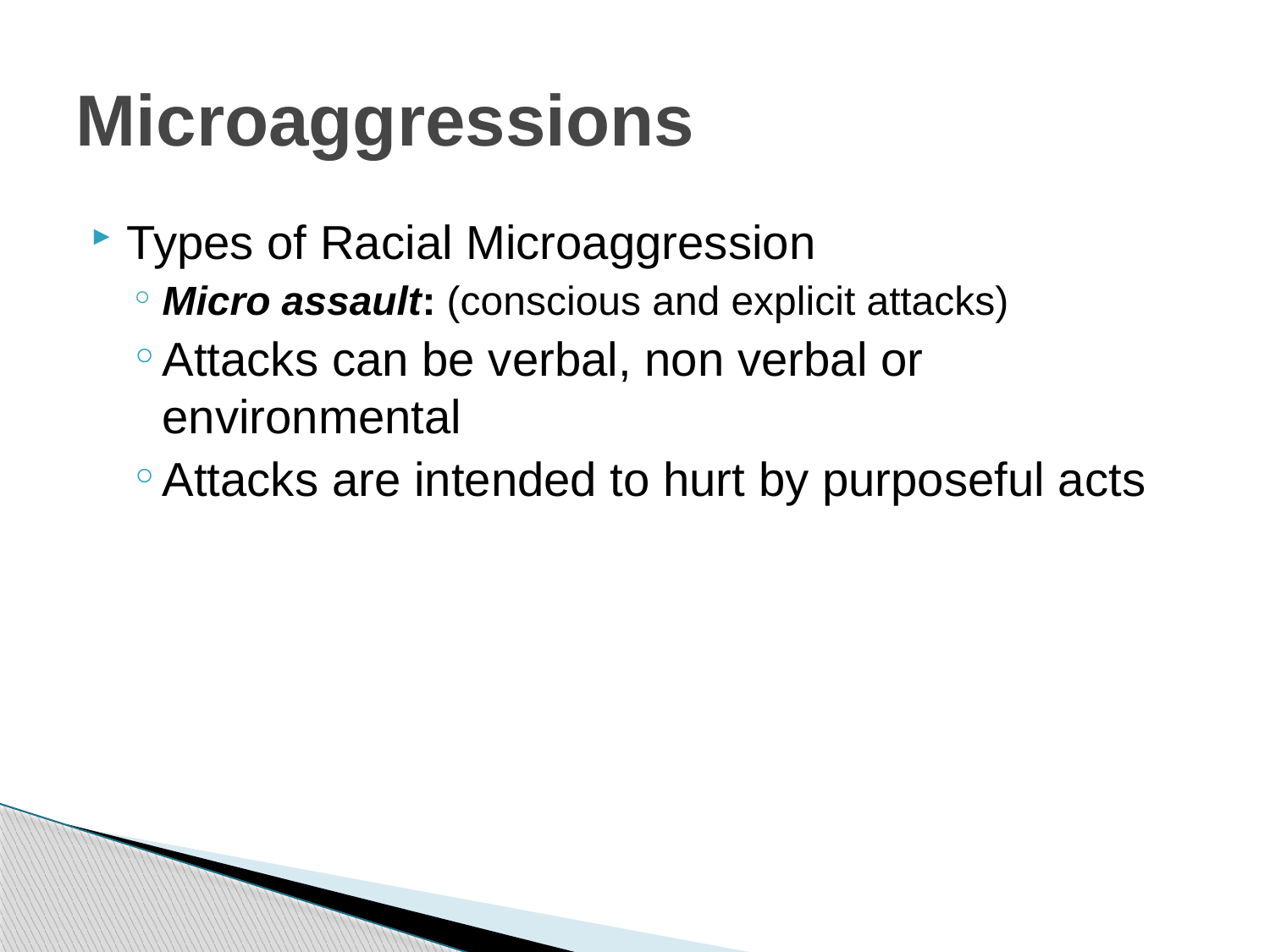

# Microaggressions
Types of Racial Microaggression
Micro assault: (conscious and explicit attacks)
Attacks can be verbal, non verbal or 	environmental
Attacks are intended to hurt by purposeful acts